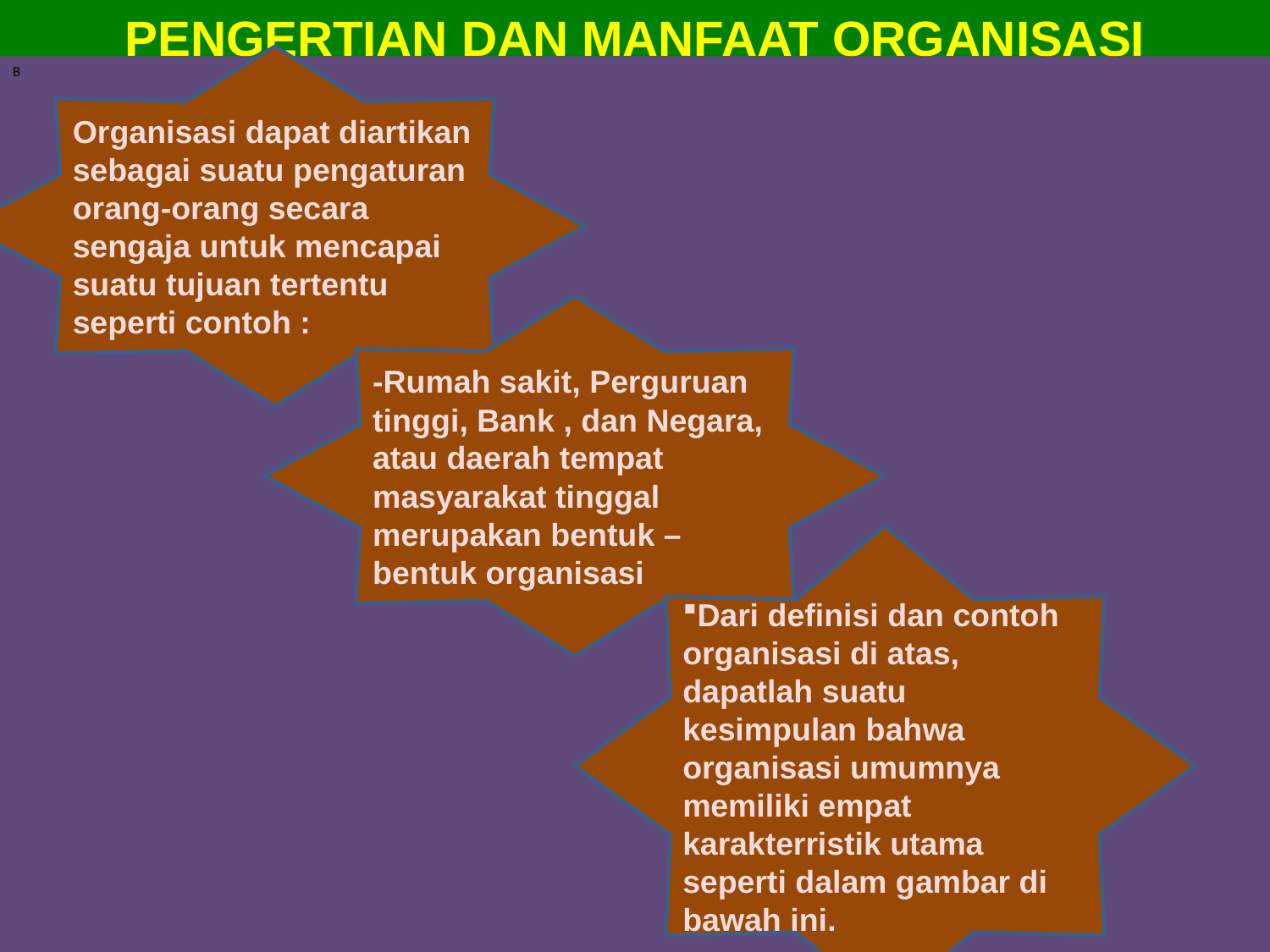

# PENGERTIAN DAN MANFAAT ORGANISASI
Organisasi dapat diartikan sebagai suatu pengaturan orang-orang secara sengaja untuk mencapai suatu tujuan tertentu  seperti contoh :
B
-Rumah sakit, Perguruan tinggi, Bank , dan Negara, atau daerah tempat masyarakat tinggal merupakan bentuk –bentuk organisasi
Dari definisi dan contoh organisasi di atas, dapatlah suatu kesimpulan bahwa organisasi umumnya memiliki empat karakterristik utama seperti dalam gambar di bawah ini.